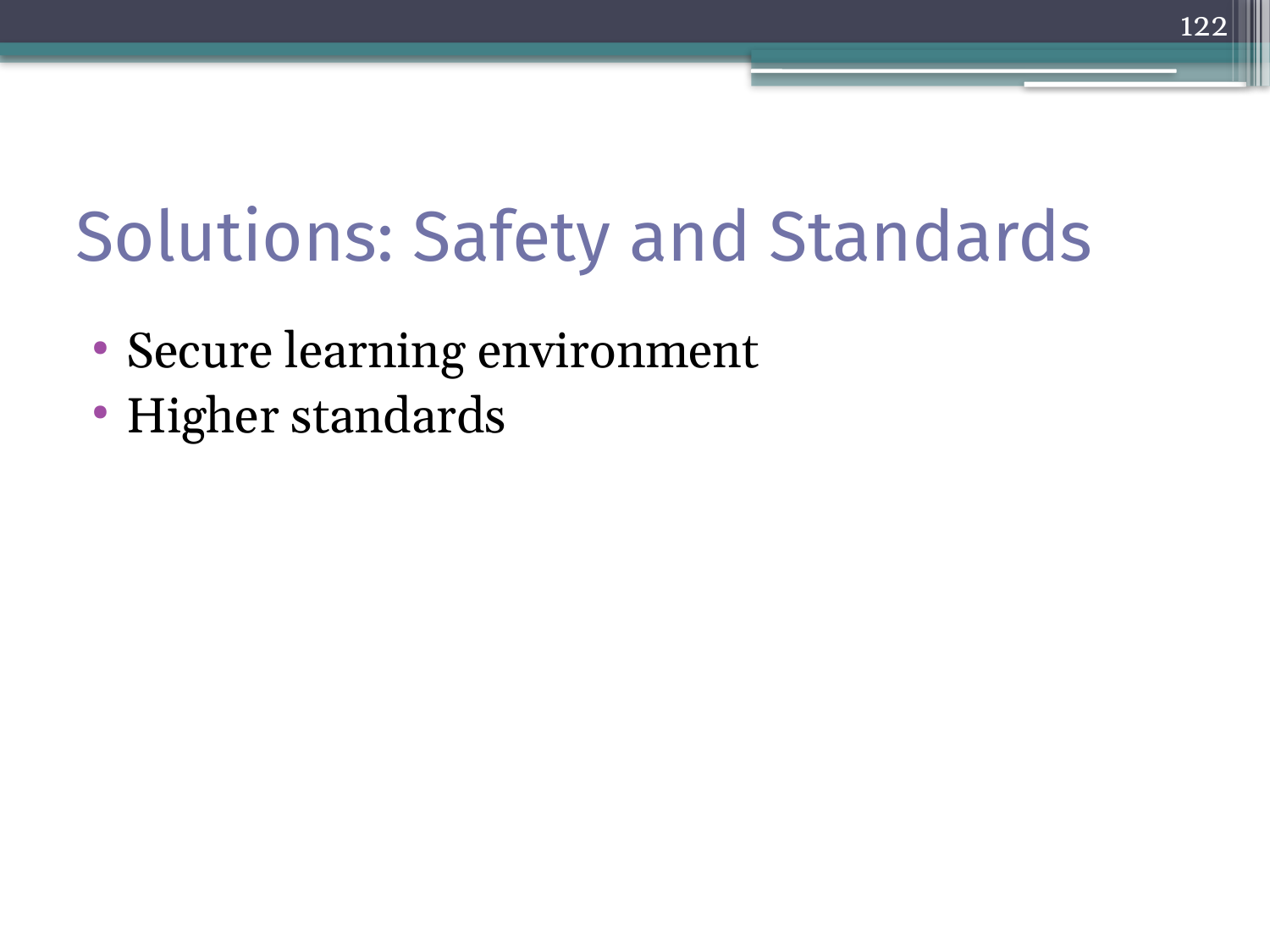

122
# Solutions: Safety and Standards
Secure learning environment
Higher standards